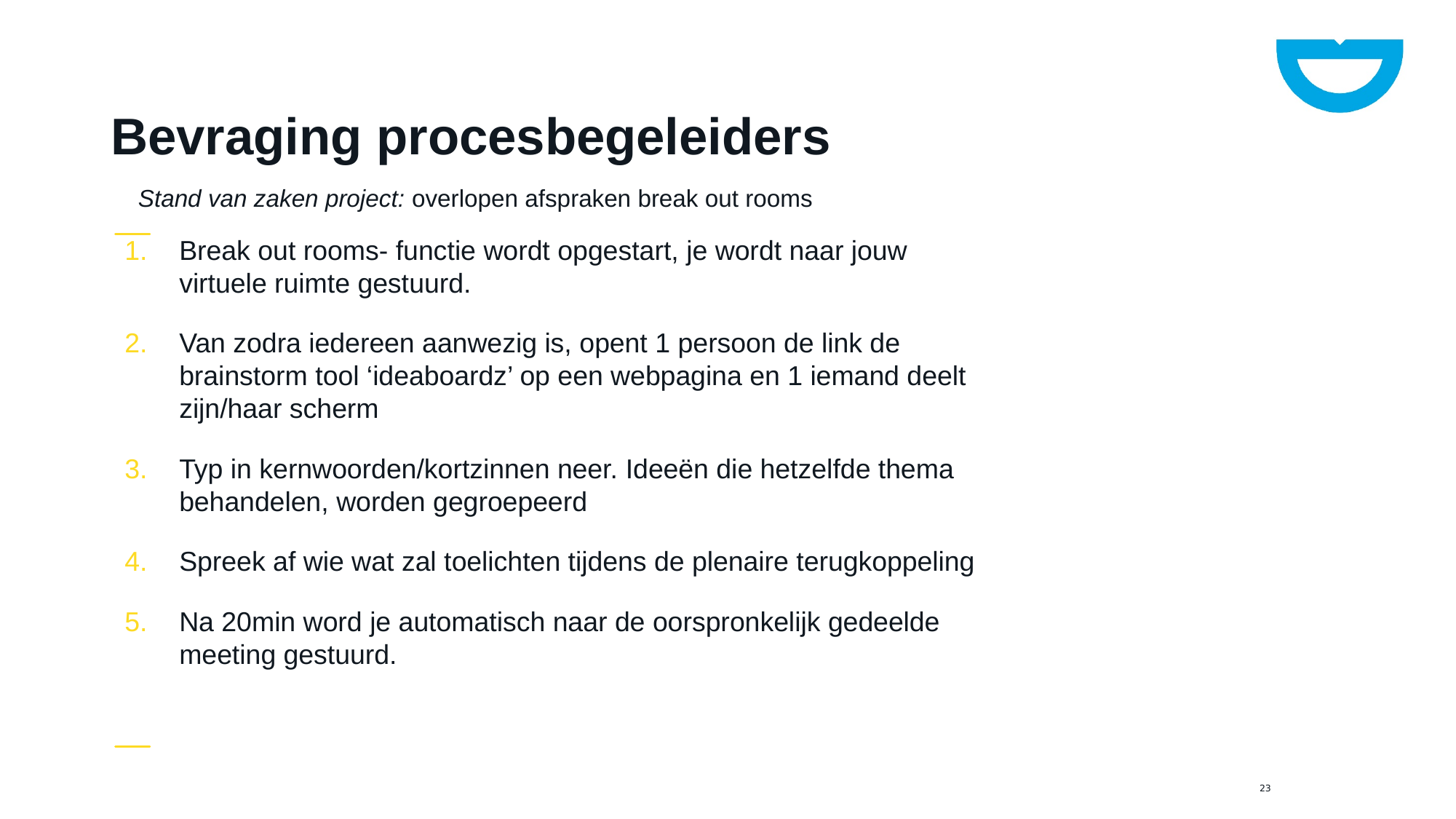

# Bevraging procesbegeleiders
Stand van zaken project: overlopen afspraken break out rooms
Break out rooms- functie wordt opgestart, je wordt naar jouw virtuele ruimte gestuurd.
Van zodra iedereen aanwezig is, opent 1 persoon de link de brainstorm tool ‘ideaboardz’ op een webpagina en 1 iemand deelt zijn/haar scherm
Typ in kernwoorden/kortzinnen neer. Ideeën die hetzelfde thema behandelen, worden gegroepeerd
Spreek af wie wat zal toelichten tijdens de plenaire terugkoppeling
Na 20min word je automatisch naar de oorspronkelijk gedeelde meeting gestuurd.
23